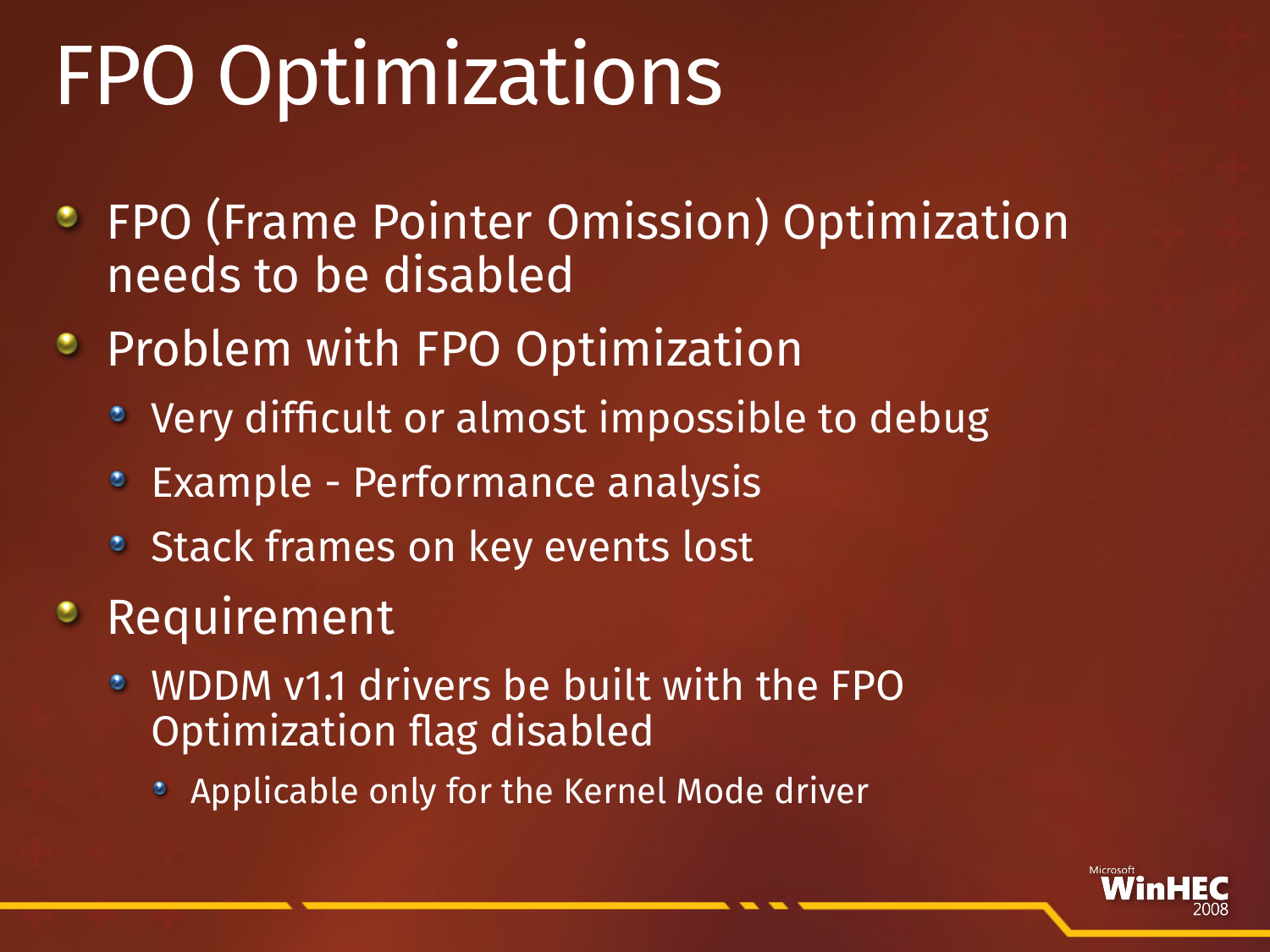

# FPO Optimizations
FPO (Frame Pointer Omission) Optimization
needs to be disabled
Problem with FPO Optimization
Very difficult or almost impossible to debug
Example - Performance analysis
Stack frames on key events lost
Requirement
WDDM v1.1 drivers be built with the FPO
Optimization flag disabled
Applicable only for the Kernel Mode driver